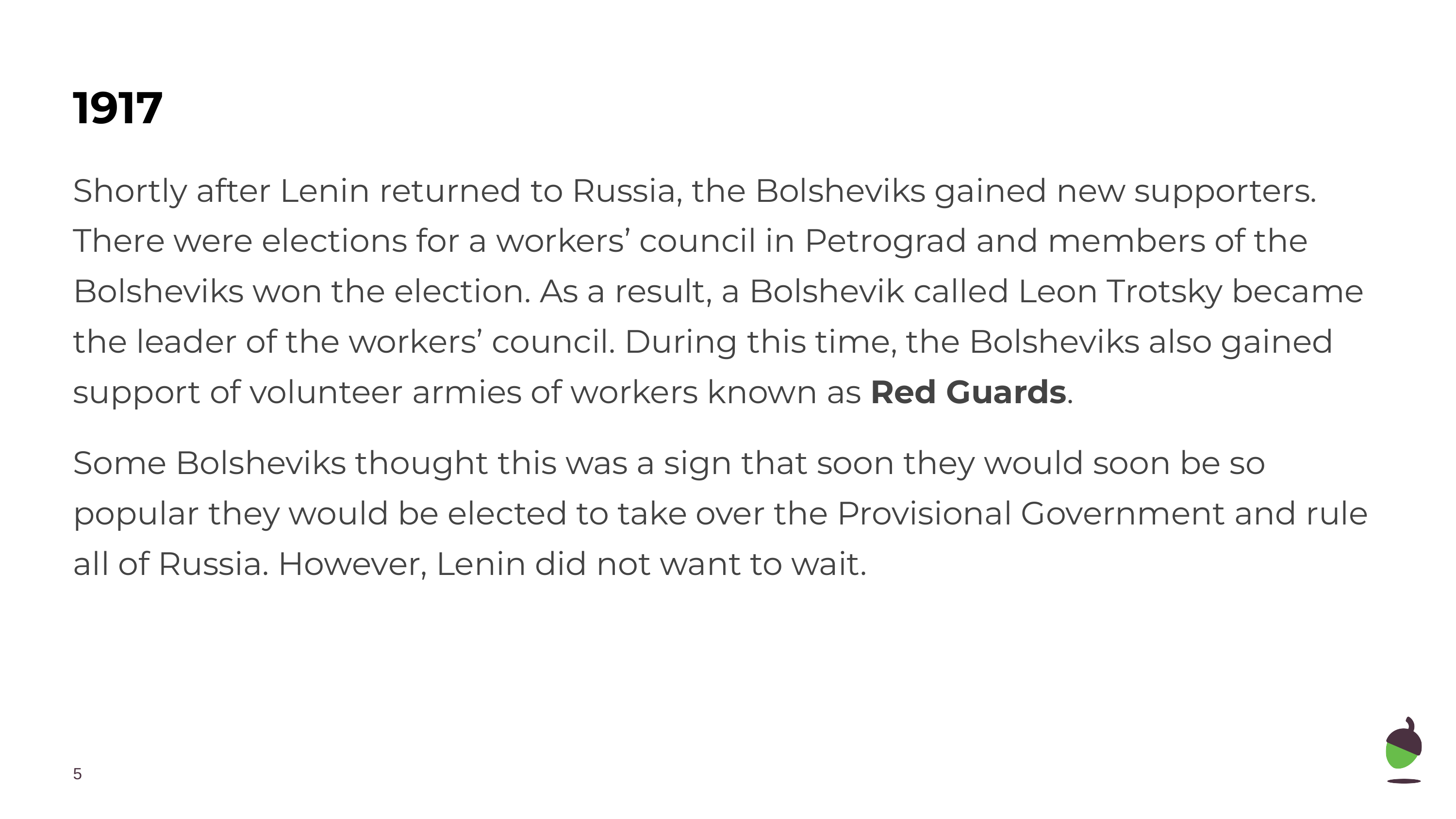

# 1917
Shortly after Lenin returned to Russia, the Bolsheviks gained new supporters. There were elections for a workers’ council in Petrograd and members of the Bolsheviks won the election. As a result, a Bolshevik called Leon Trotsky became the leader of the workers’ council. During this time, the Bolsheviks also gained support of volunteer armies of workers known as Red Guards.
Some Bolsheviks thought this was a sign that soon they would soon be so popular they would be elected to take over the Provisional Government and rule all of Russia. However, Lenin did not want to wait.
5